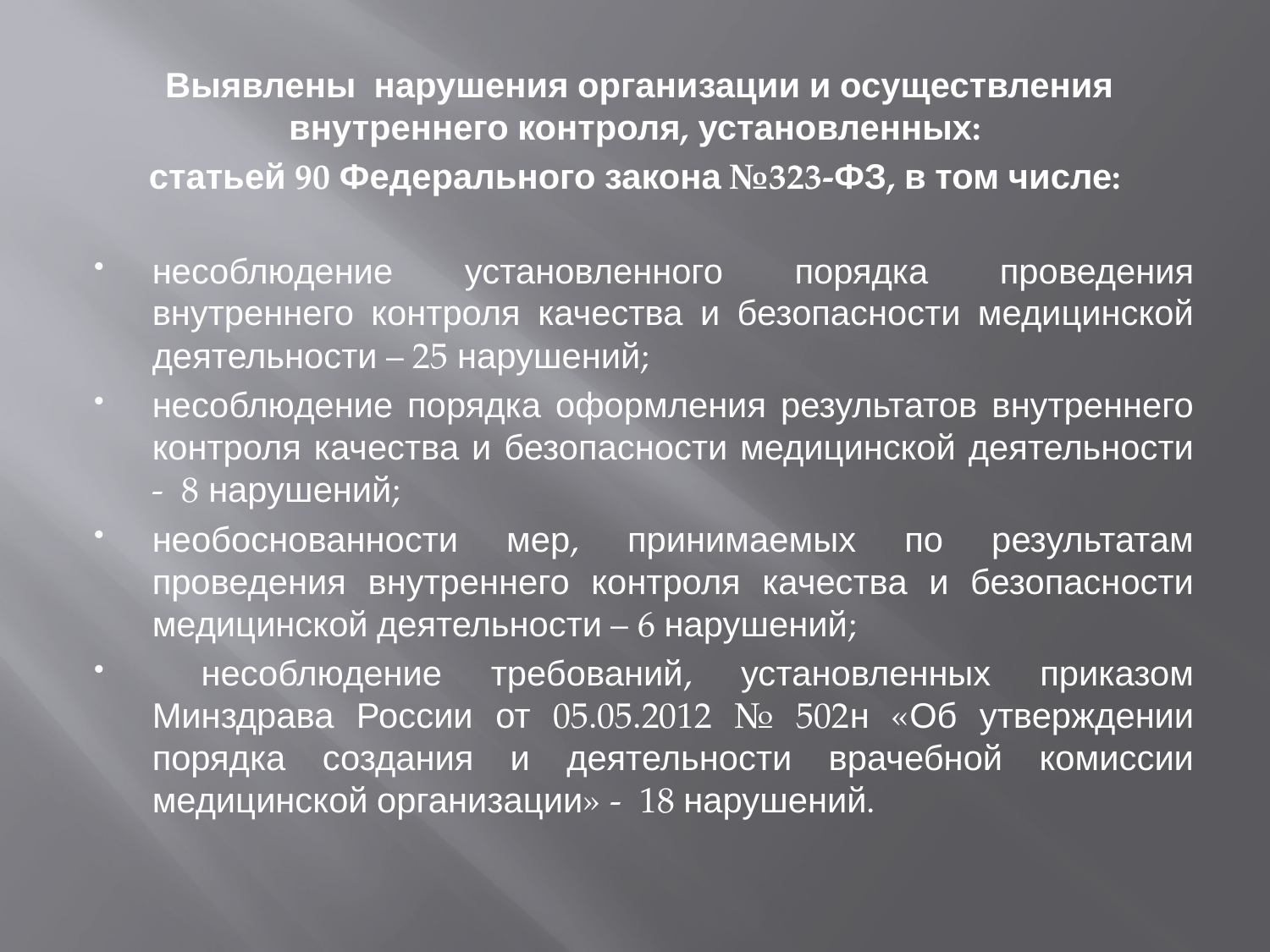

Выявлены  нарушения организации и осуществления внутреннего контроля, установленных:
статьей 90 Федерального закона №323-ФЗ, в том числе:

несоблюдение установленного порядка проведения внутреннего контроля качества и безопасности медицинской деятельности – 25 нарушений;
несоблюдение порядка оформления результатов внутреннего контроля качества и безопасности медицинской деятельности -  8 нарушений;
необоснованности мер, принимаемых по результатам проведения внутреннего контроля качества и безопасности медицинской деятельности – 6 нарушений;
 несоблюдение требований, установленных приказом Минздрава России от 05.05.2012 № 502н «Об утверждении порядка создания и деятельности врачебной комиссии медицинской организации» -  18 нарушений.